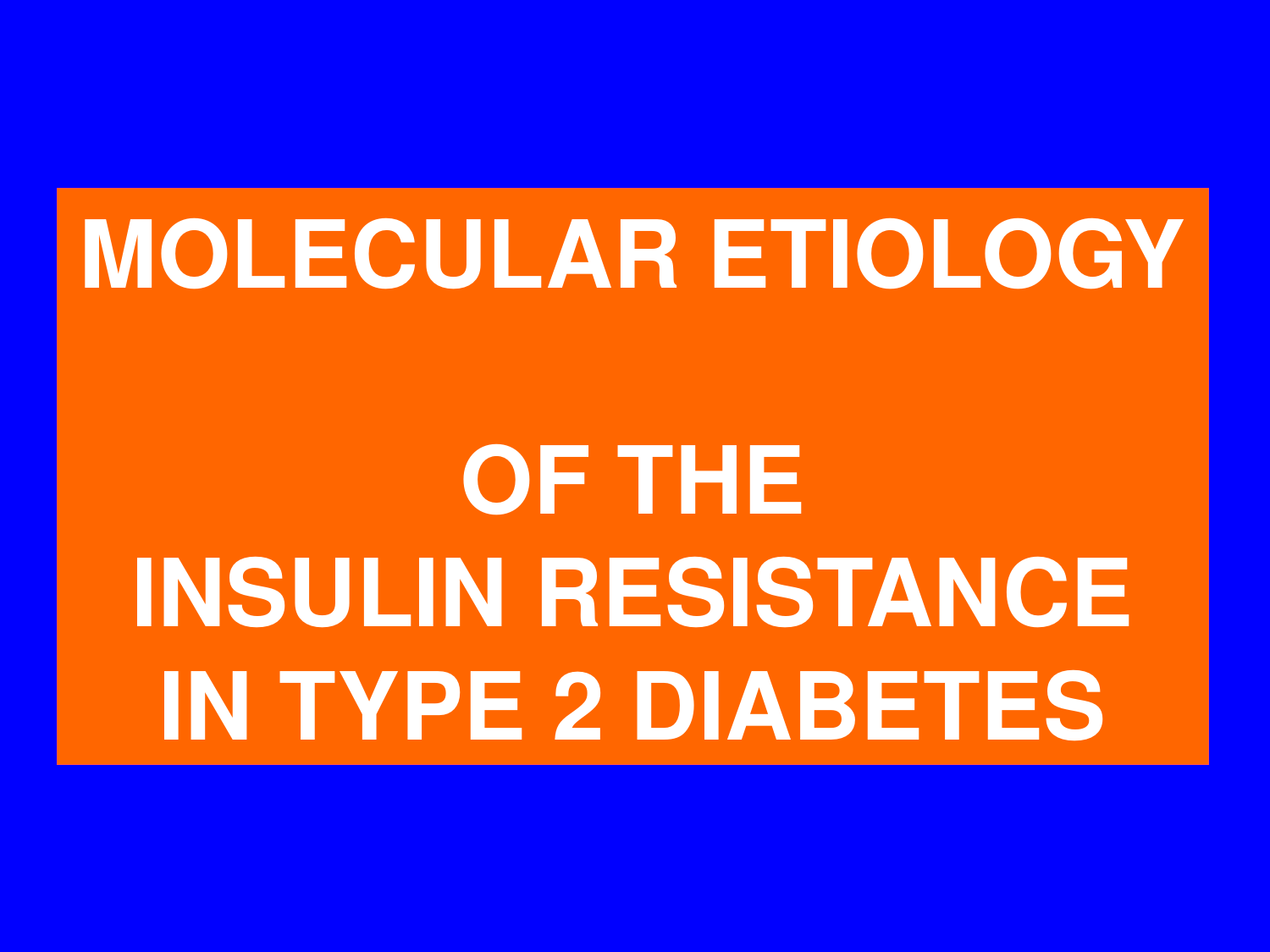

# MOLECULAR ETIOLOGY OF THE INSULIN RESISTANCE IN TYPE 2 DIABETES